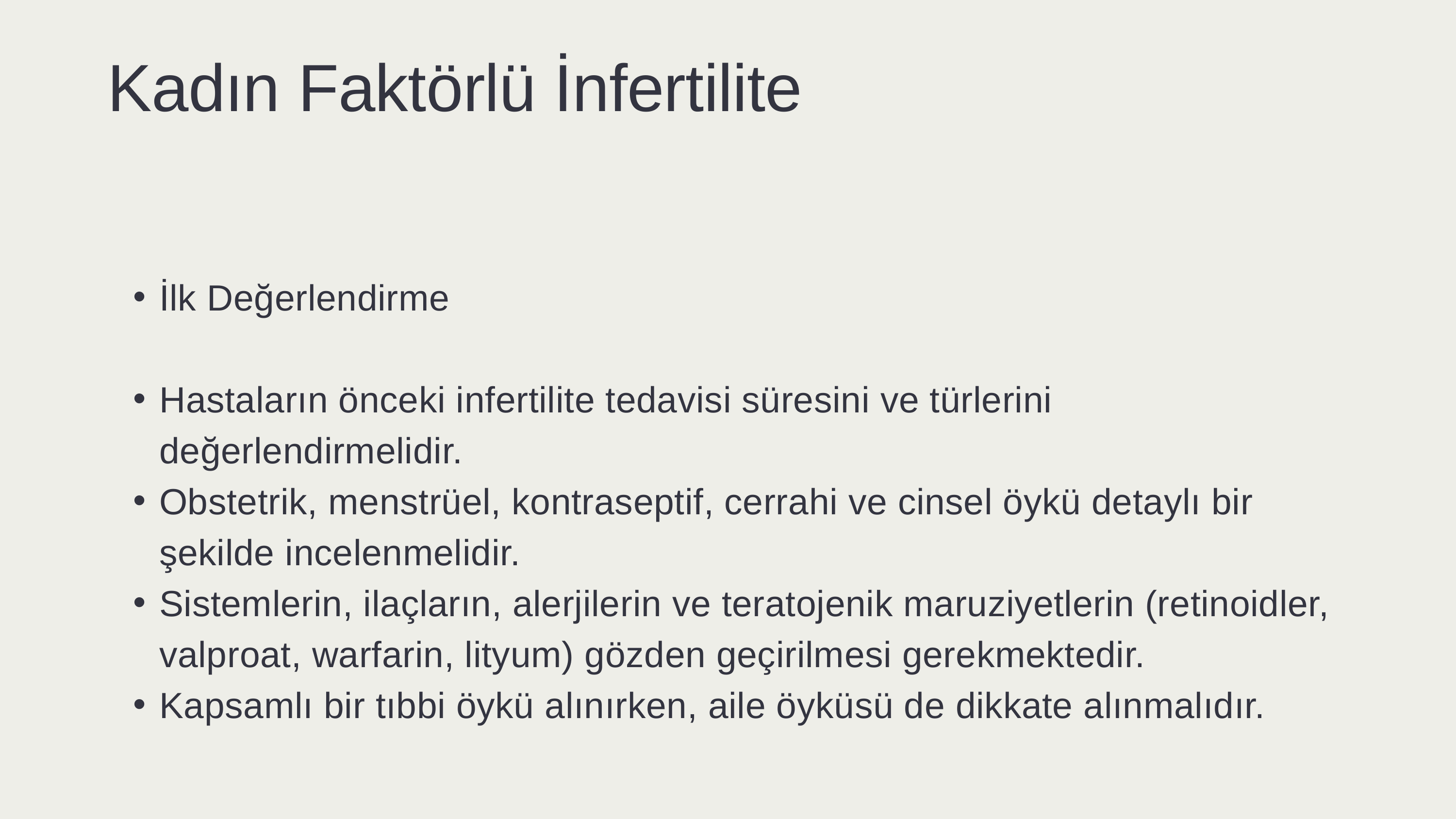

Kadın Faktörlü İnfertilite

İlk Değerlendirme

Hastaların önceki infertilite tedavisi süresini ve türlerini değerlendirmelidir.
Obstetrik, menstrüel, kontraseptif, cerrahi ve cinsel öykü detaylı bir şekilde incelenmelidir.
Sistemlerin, ilaçların, alerjilerin ve teratojenik maruziyetlerin (retinoidler, valproat, warfarin, lityum) gözden geçirilmesi gerekmektedir.
Kapsamlı bir tıbbi öykü alınırken, aile öyküsü de dikkate alınmalıdır.